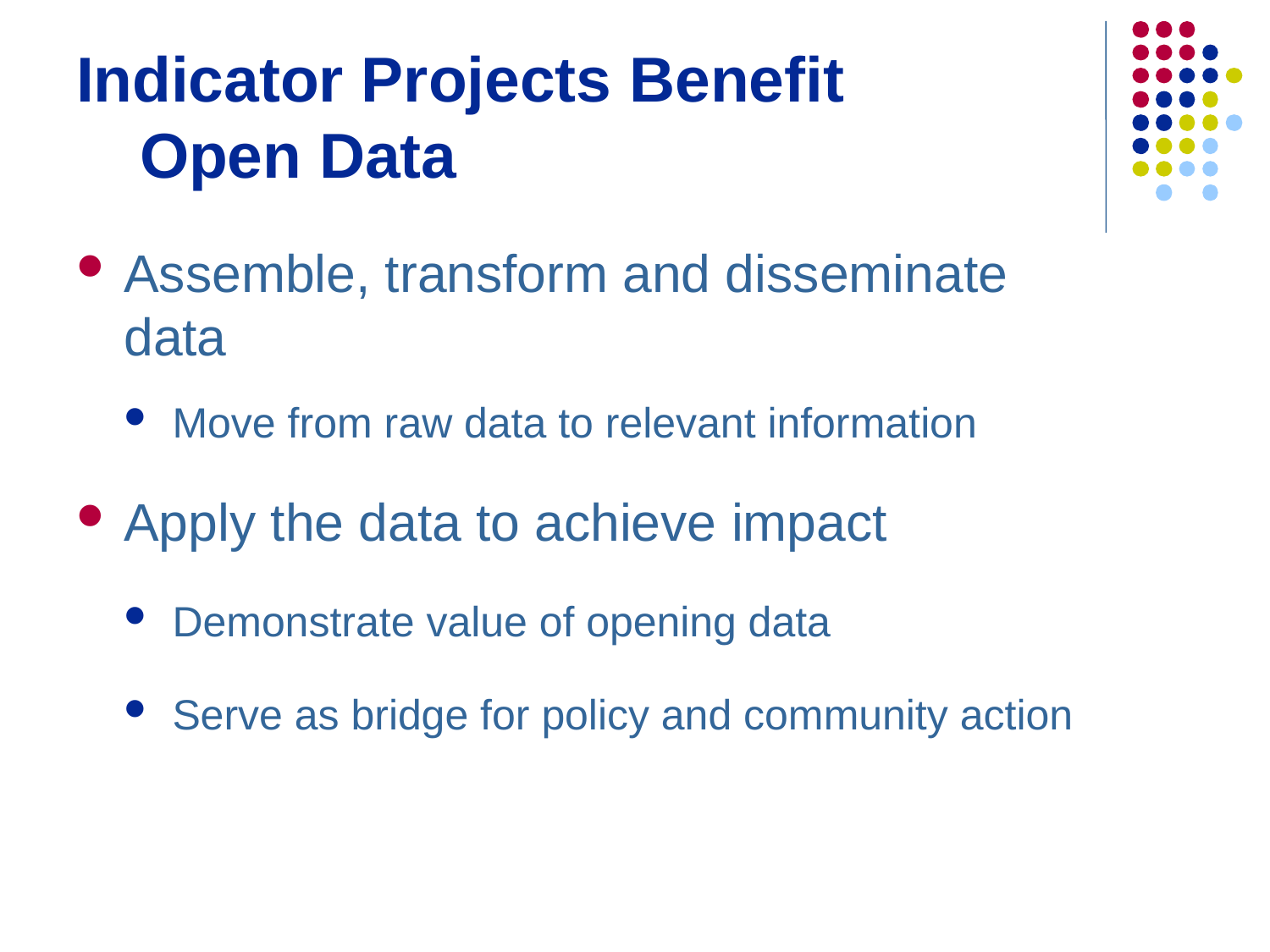

# Indicator Projects Benefit Open Data
Assemble, transform and disseminate data
Move from raw data to relevant information
Apply the data to achieve impact
Demonstrate value of opening data
Serve as bridge for policy and community action